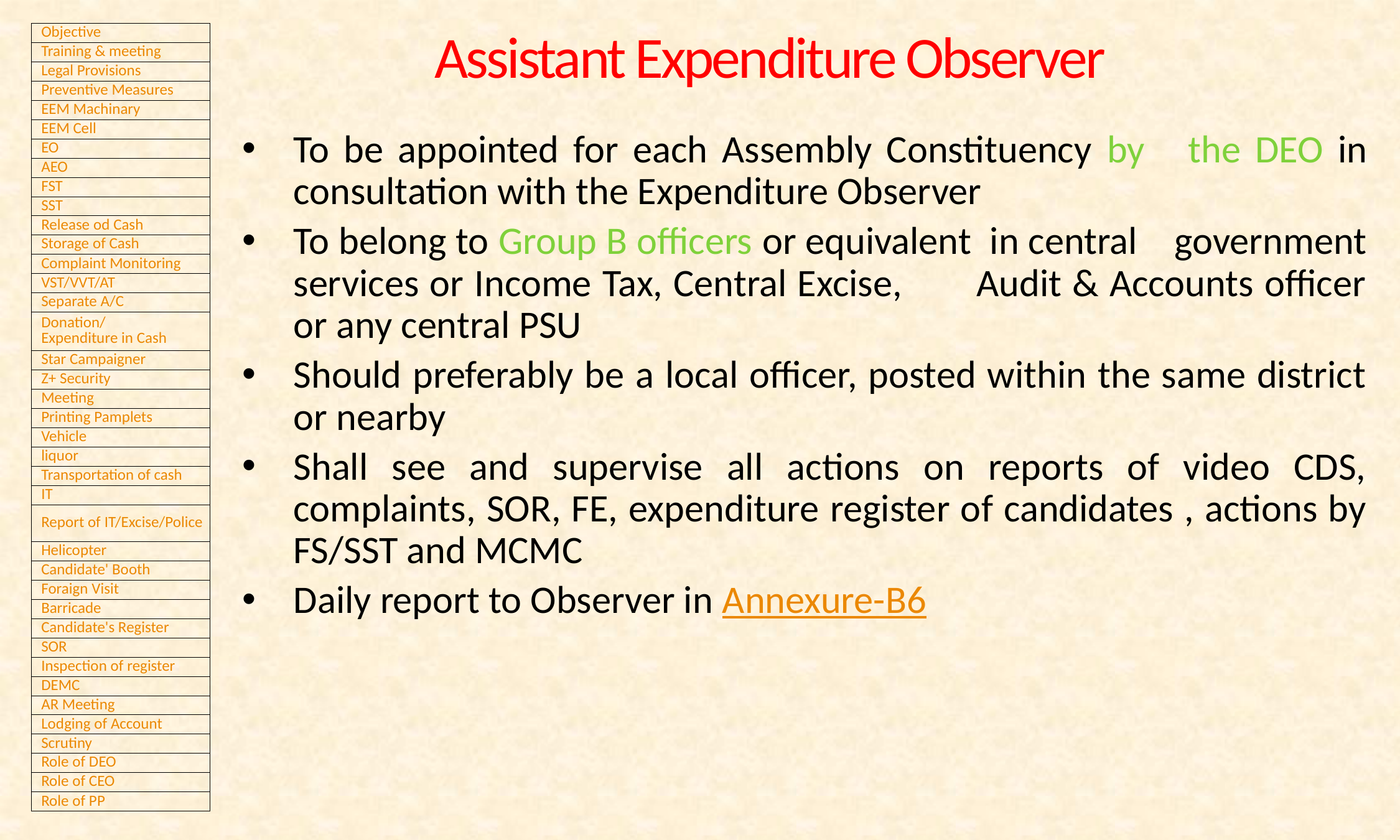

Assistant Expenditure Observer
To be appointed for each Assembly Constituency by   the DEO in consultation with the Expenditure Observer
To belong to Group B officers or equivalent  in central    government services or Income Tax, Central Excise,       Audit & Accounts officer or any central PSU
Should preferably be a local officer, posted within the same district or nearby
Shall see and supervise all actions on reports of video CDS, complaints, SOR, FE, expenditure register of candidates , actions by FS/SST and MCMC
Daily report to Observer in Annexure-B6